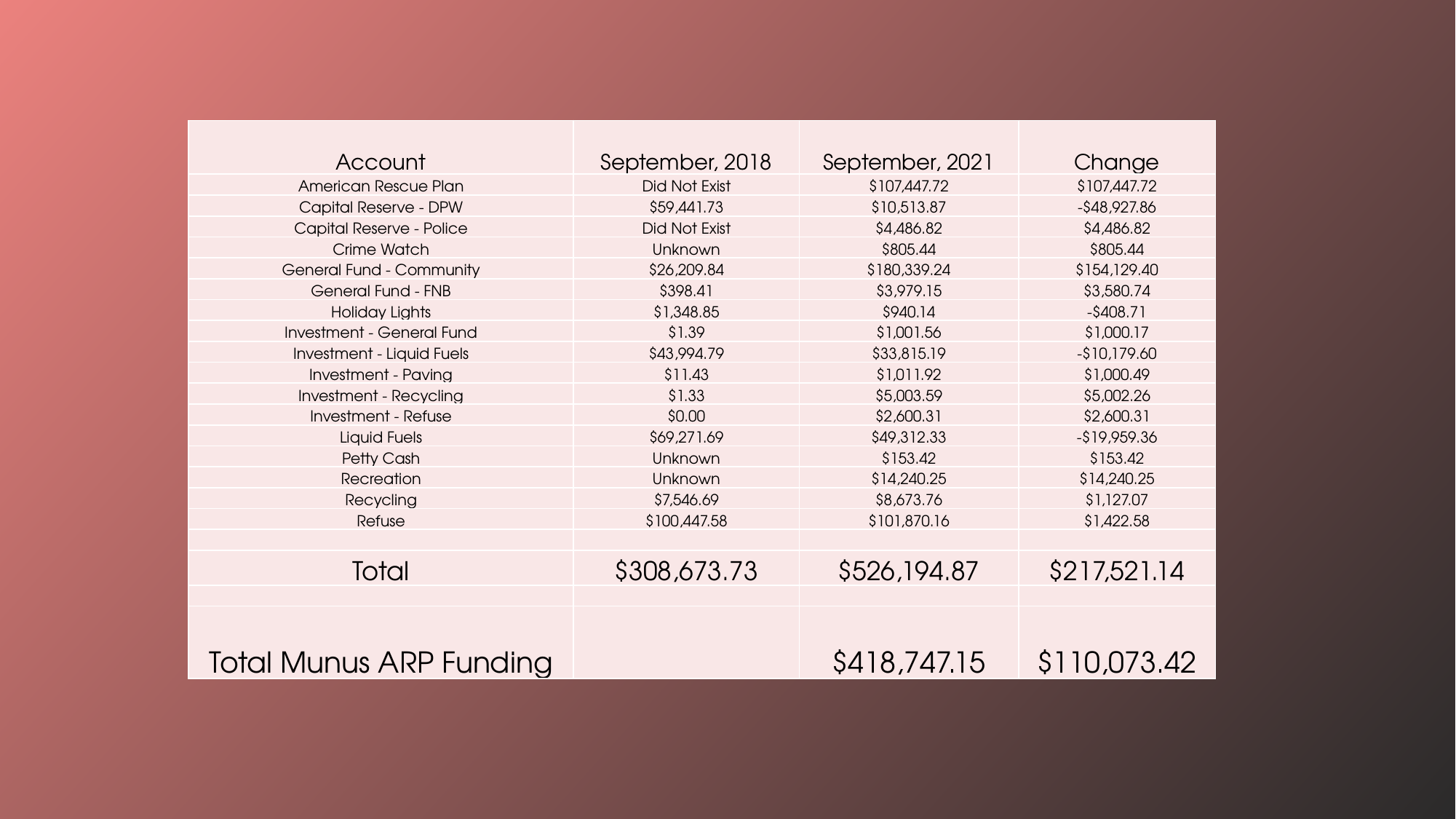

| Account | September, 2018 | September, 2021 | Change |
| --- | --- | --- | --- |
| American Rescue Plan | Did Not Exist | $107,447.72 | $107,447.72 |
| Capital Reserve - DPW | $59,441.73 | $10,513.87 | -$48,927.86 |
| Capital Reserve - Police | Did Not Exist | $4,486.82 | $4,486.82 |
| Crime Watch | Unknown | $805.44 | $805.44 |
| General Fund - Community | $26,209.84 | $180,339.24 | $154,129.40 |
| General Fund - FNB | $398.41 | $3,979.15 | $3,580.74 |
| Holiday Lights | $1,348.85 | $940.14 | -$408.71 |
| Investment - General Fund | $1.39 | $1,001.56 | $1,000.17 |
| Investment - Liquid Fuels | $43,994.79 | $33,815.19 | -$10,179.60 |
| Investment - Paving | $11.43 | $1,011.92 | $1,000.49 |
| Investment - Recycling | $1.33 | $5,003.59 | $5,002.26 |
| Investment - Refuse | $0.00 | $2,600.31 | $2,600.31 |
| Liquid Fuels | $69,271.69 | $49,312.33 | -$19,959.36 |
| Petty Cash | Unknown | $153.42 | $153.42 |
| Recreation | Unknown | $14,240.25 | $14,240.25 |
| Recycling | $7,546.69 | $8,673.76 | $1,127.07 |
| Refuse | $100,447.58 | $101,870.16 | $1,422.58 |
|  |  |  |  |
| Total | $308,673.73 | $526,194.87 | $217,521.14 |
|  |  |  |  |
| Total Munus ARP Funding |  | $418,747.15 | $110,073.42 |